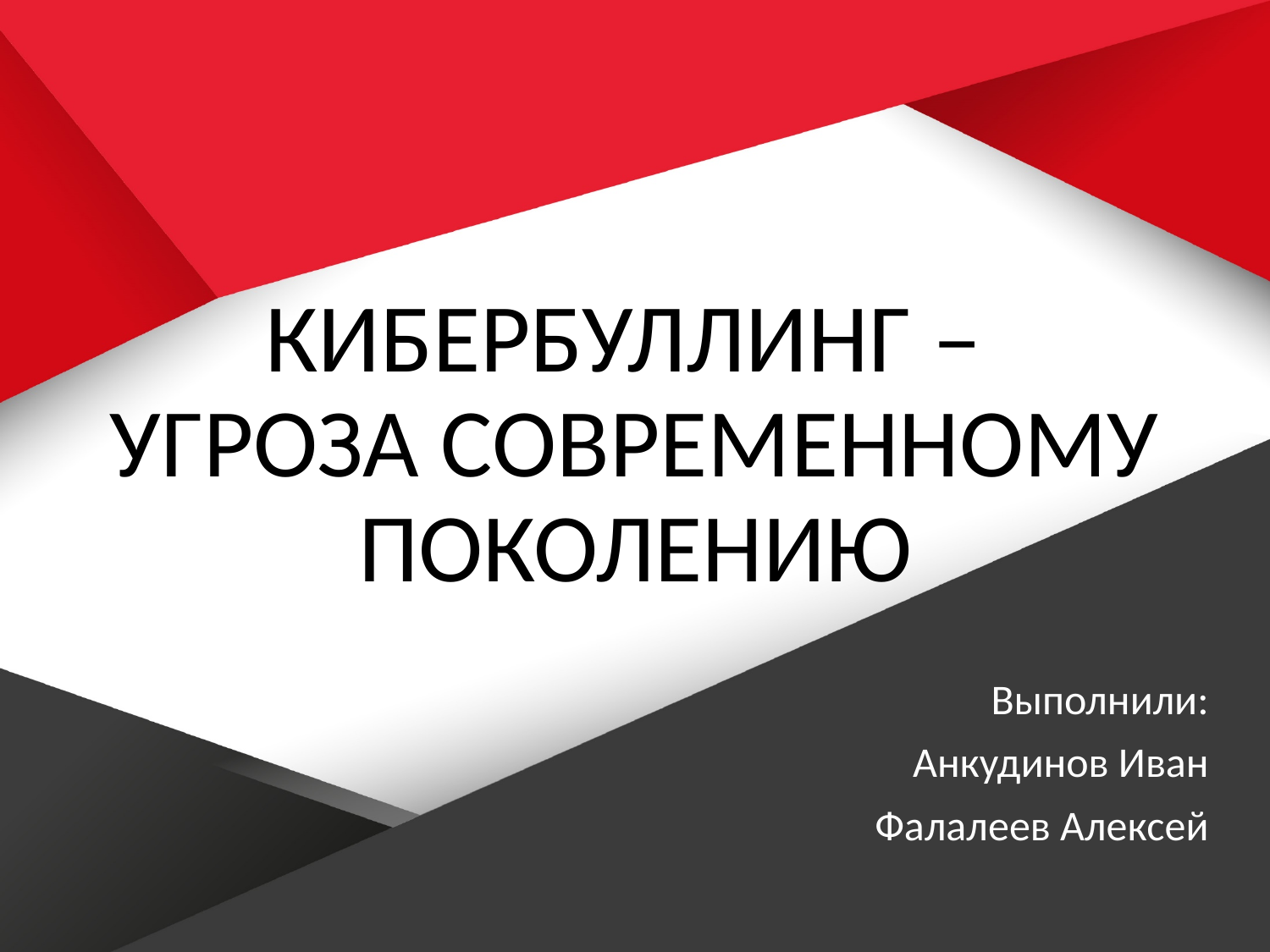

# КИБЕРБУЛЛИНГ ‒ УГРОЗА СОВРЕМЕННОМУ ПОКОЛЕНИЮ
Выполнили:
Анкудинов Иван
Фалалеев Алексей